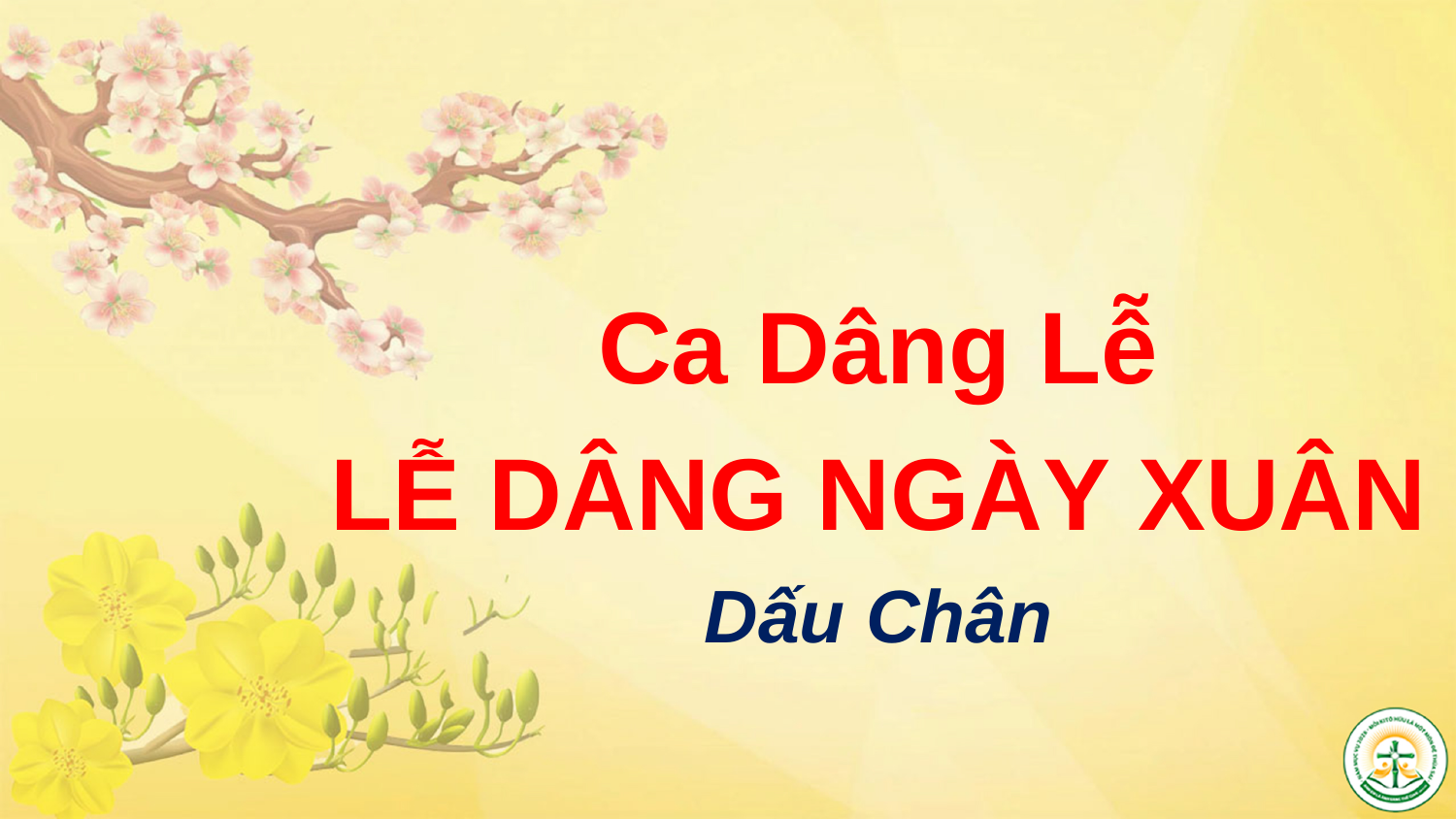

# Ca Dâng Lễ LỄ DÂNG NGÀY XUÂN Dấu Chân